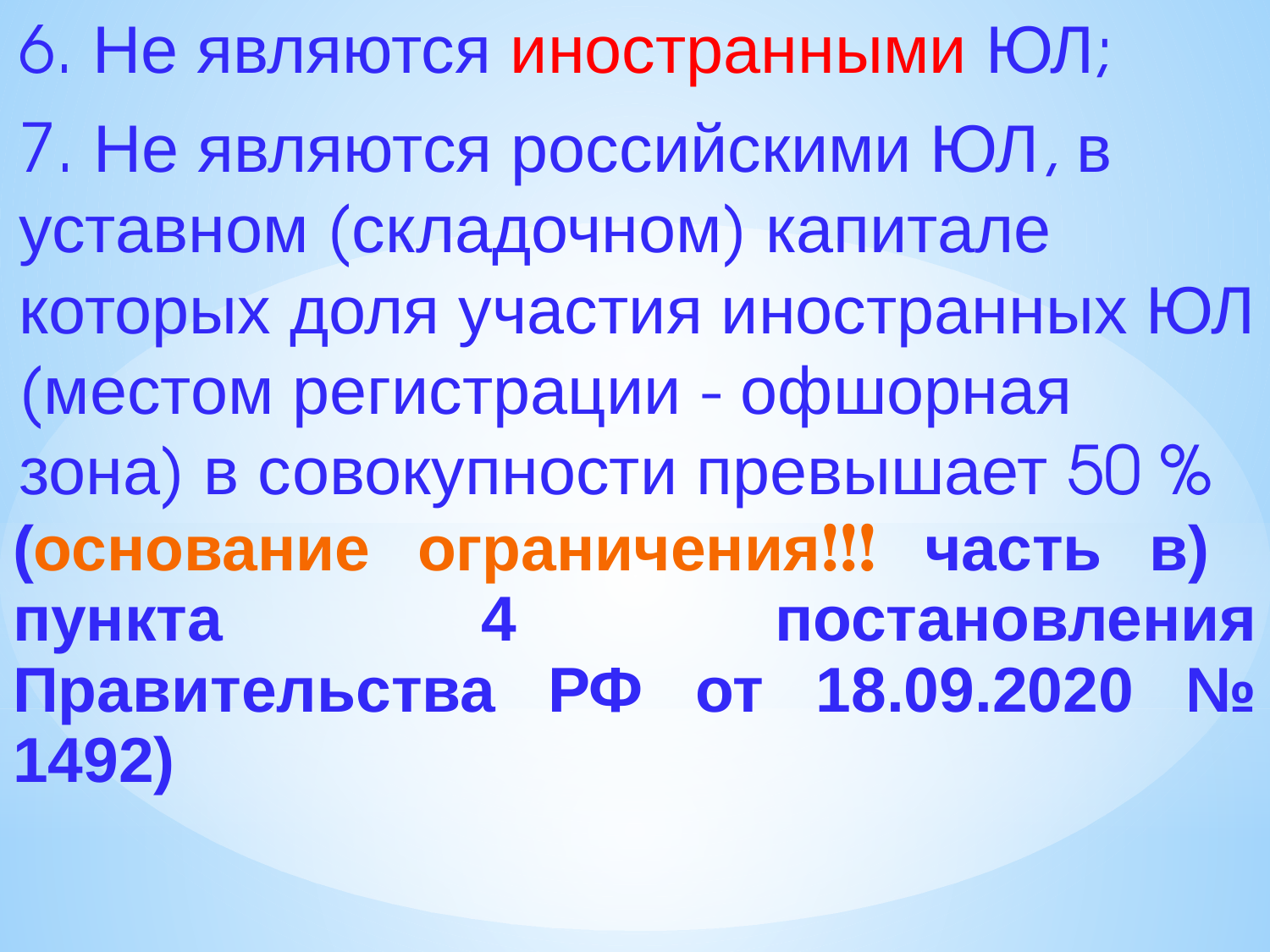

6. Не являются иностранными ЮЛ;
7. Не являются российскими ЮЛ, в уставном (складочном) капитале которых доля участия иностранных ЮЛ (местом регистрации - офшорная зона) в совокупности превышает 50 %
(основание ограничения!!! часть в)
пункта 4 постановления Правительства РФ от 18.09.2020 № 1492)